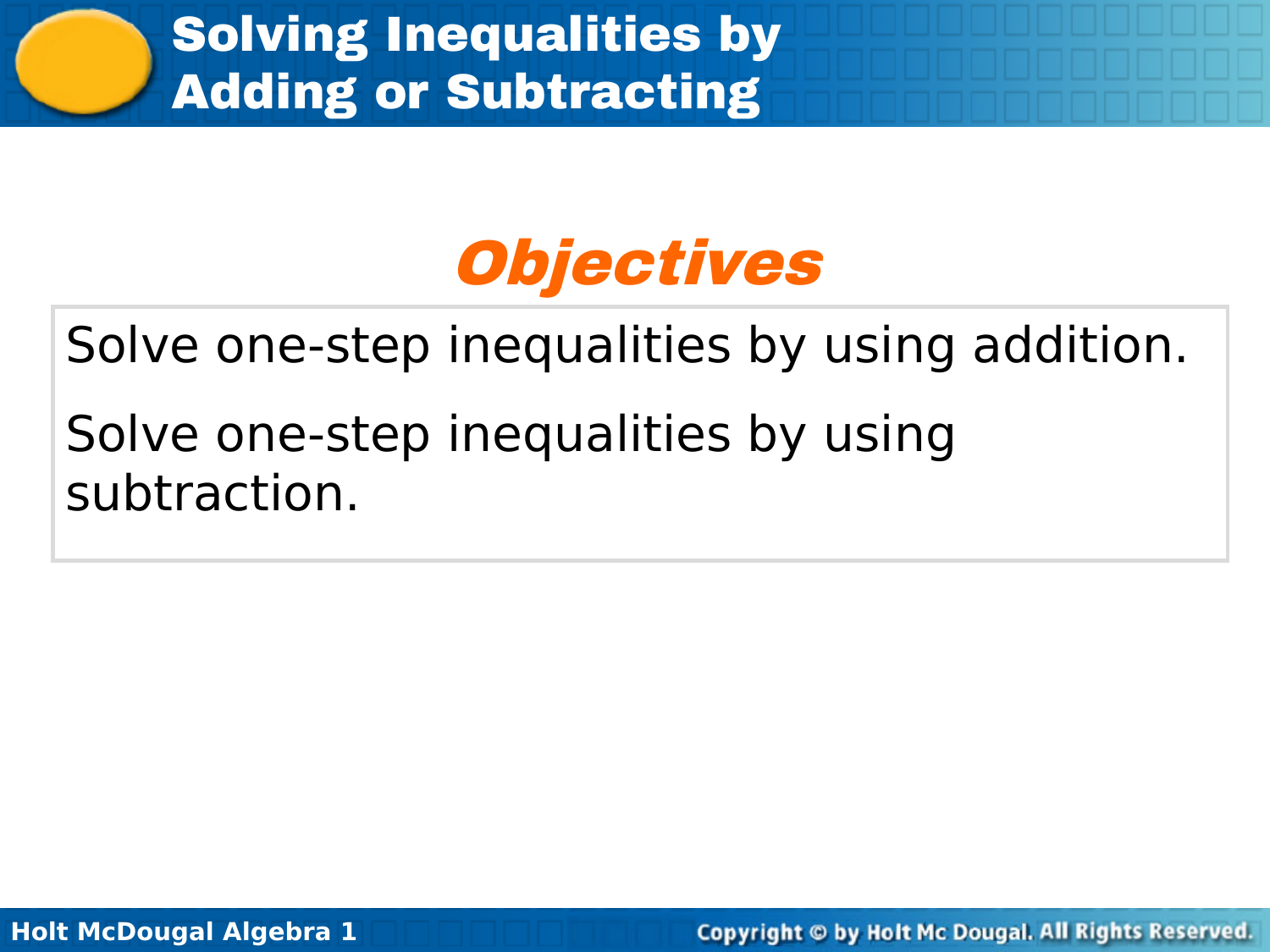

Objectives
Solve one-step inequalities by using addition.

Solve one-step inequalities by using subtraction.